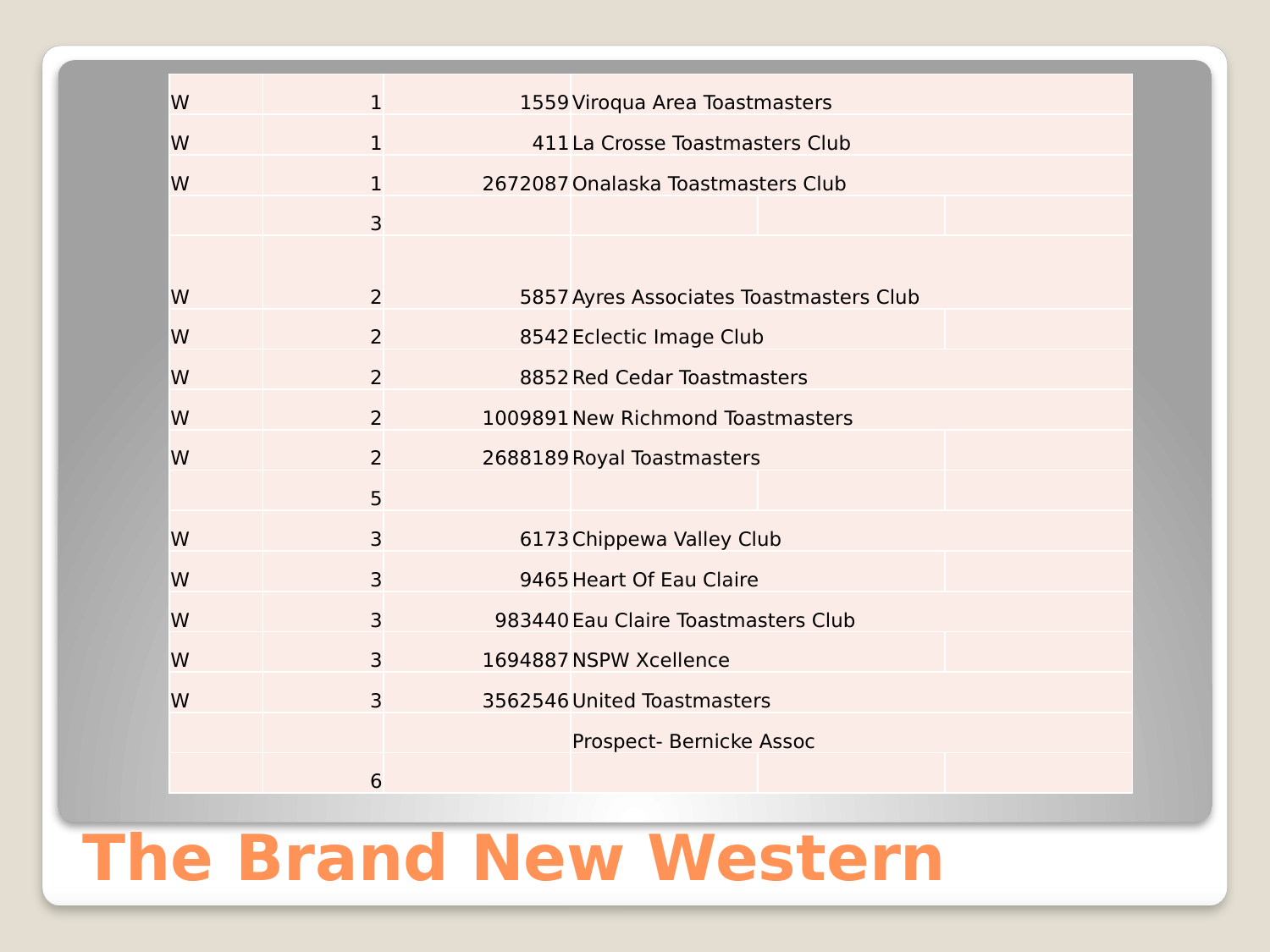

| W | 1 | 1559 | Viroqua Area Toastmasters |  |  |
| --- | --- | --- | --- | --- | --- |
| W | 1 | 411 | La Crosse Toastmasters Club |  |  |
| W | 1 | 2672087 | Onalaska Toastmasters Club |  |  |
|  | 3 |  |  |  |  |
| W | 2 | 5857 | Ayres Associates Toastmasters Club |  |  |
| W | 2 | 8542 | Eclectic Image Club |  |  |
| W | 2 | 8852 | Red Cedar Toastmasters |  |  |
| W | 2 | 1009891 | New Richmond Toastmasters |  |  |
| W | 2 | 2688189 | Royal Toastmasters |  |  |
|  | 5 |  |  |  |  |
| W | 3 | 6173 | Chippewa Valley Club |  |  |
| W | 3 | 9465 | Heart Of Eau Claire |  |  |
| W | 3 | 983440 | Eau Claire Toastmasters Club |  |  |
| W | 3 | 1694887 | NSPW Xcellence |  |  |
| W | 3 | 3562546 | United Toastmasters |  |  |
|  |  |  | Prospect- Bernicke Assoc |  |  |
|  | 6 |  |  |  |  |
# The Brand New Western